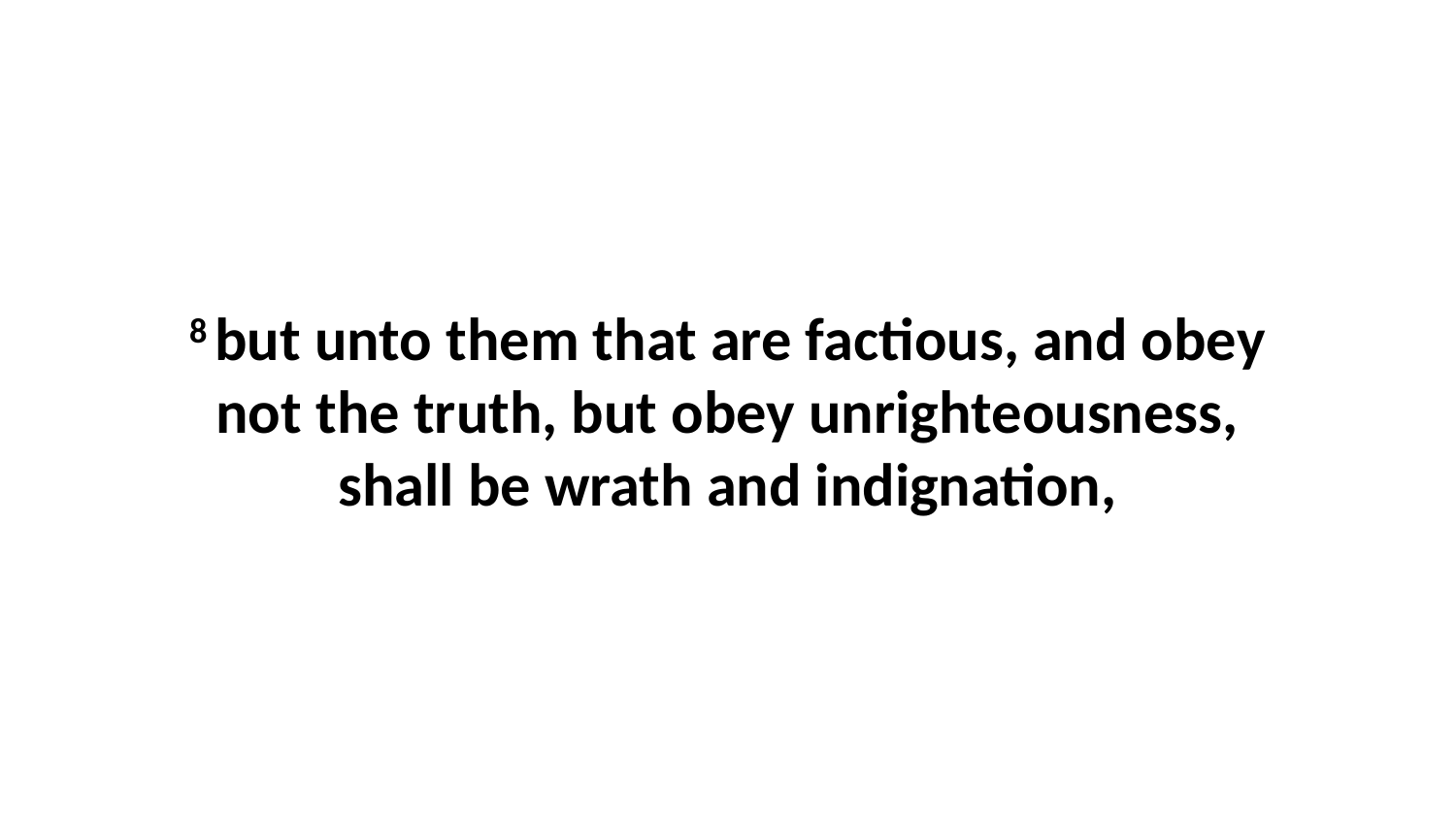

8 but unto them that are factious, and obey not the truth, but obey unrighteousness, shall be wrath and indignation,